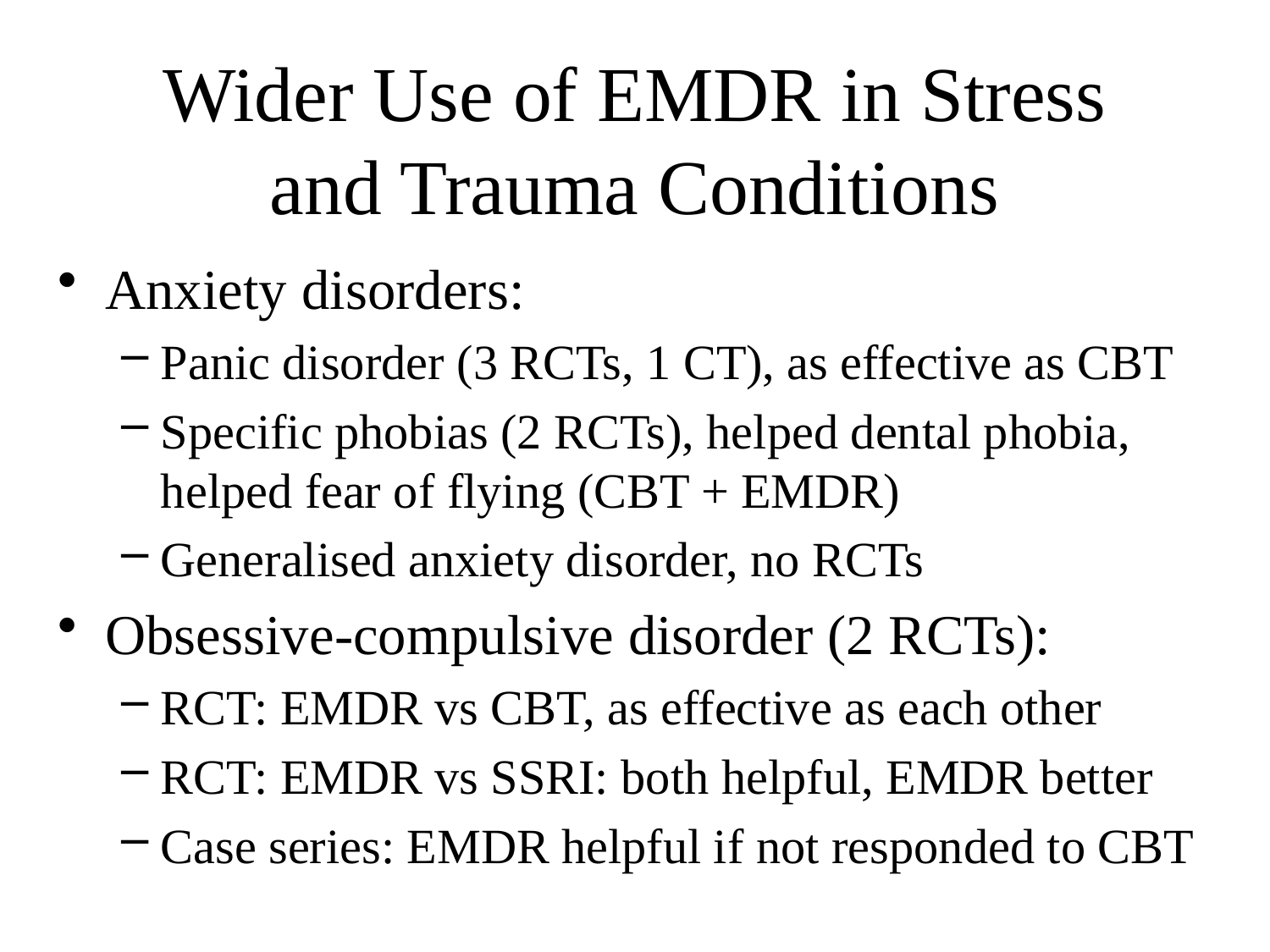

# Wider Use of EMDR in Stress and Trauma Conditions
Anxiety disorders:
Panic disorder (3 RCTs, 1 CT), as effective as CBT
Specific phobias (2 RCTs), helped dental phobia, helped fear of flying (CBT + EMDR)
Generalised anxiety disorder, no RCTs
Obsessive-compulsive disorder (2 RCTs):
RCT: EMDR vs CBT, as effective as each other
RCT: EMDR vs SSRI: both helpful, EMDR better
Case series: EMDR helpful if not responded to CBT